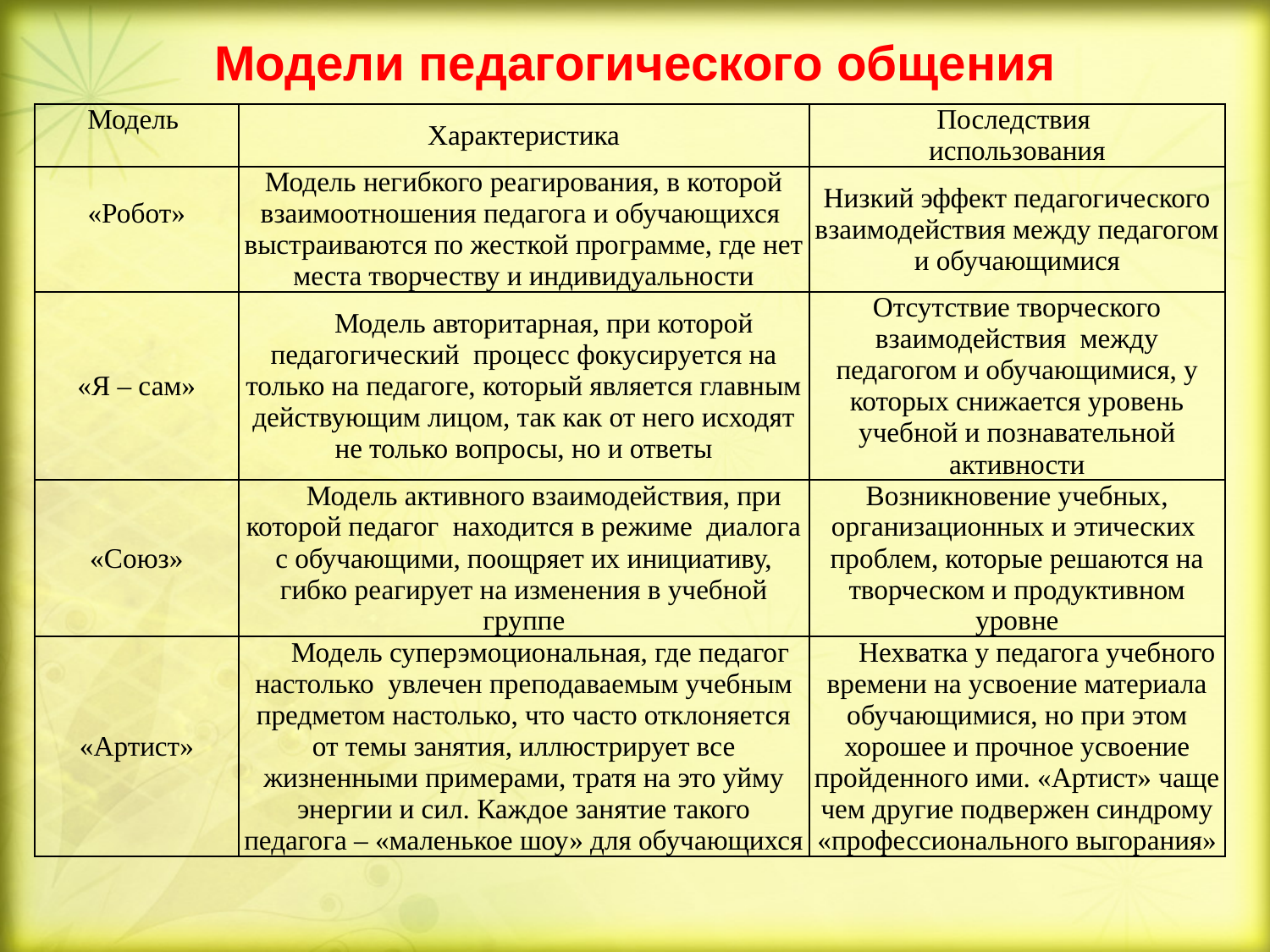

# Модели педагогического общения
| Модель | Характеристика | Последствия использования |
| --- | --- | --- |
| «Робот» | Модель негибкого реагирования, в которой взаимоотношения педагога и обучающихся выстраиваются по жесткой программе, где нет места творчеству и индивидуальности | Низкий эффект педагогического взаимодействия между педагогом и обучающимися |
| «Я – сам» | Модель авторитарная, при которой педагогический процесс фокусируется на только на педагоге, который является главным действующим лицом, так как от него исходят не только вопросы, но и ответы | Отсутствие творческого взаимодействия между педагогом и обучающимися, у которых снижается уровень учебной и познавательной активности |
| «Союз» | Модель активного взаимодействия, при которой педагог находится в режиме диалога с обучающими, поощряет их инициативу, гибко реагирует на изменения в учебной группе | Возникновение учебных, организационных и этических проблем, которые решаются на творческом и продуктивном уровне |
| «Артист» | Модель суперэмоциональная, где педагог настолько увлечен преподаваемым учебным предметом настолько, что часто отклоняется от темы занятия, иллюстрирует все жизненными примерами, тратя на это уйму энергии и сил. Каждое занятие такого педагога – «маленькое шоу» для обучающихся | Нехватка у педагога учебного времени на усвоение материала обучающимися, но при этом хорошее и прочное усвоение пройденного ими. «Артист» чаще чем другие подвержен синдрому «профессионального выгорания» |